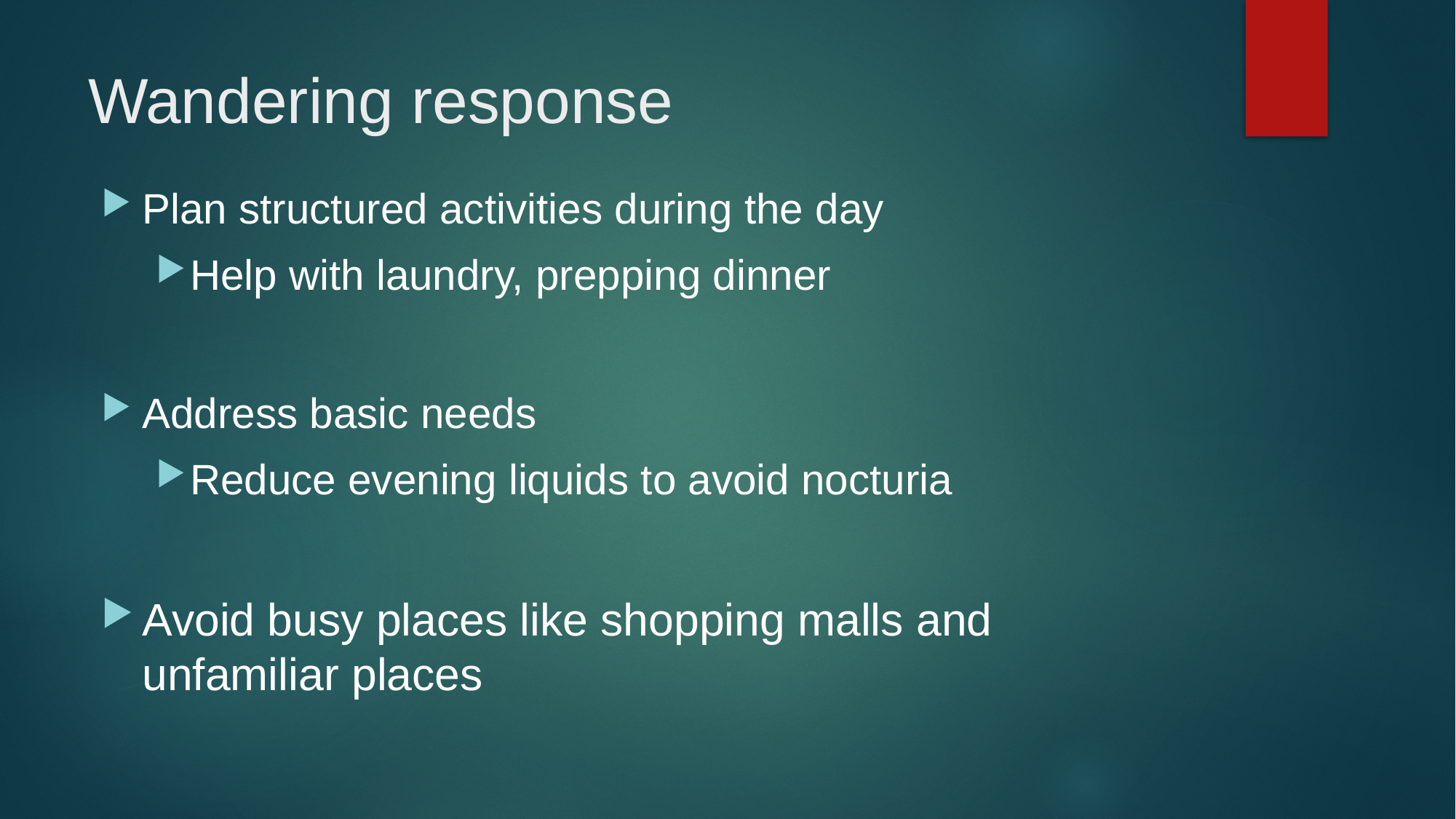

# Wandering response
Plan structured activities during the day
Help with laundry, prepping dinner

Address basic needs
Reduce evening liquids to avoid nocturia

Avoid busy places like shopping malls and unfamiliar places